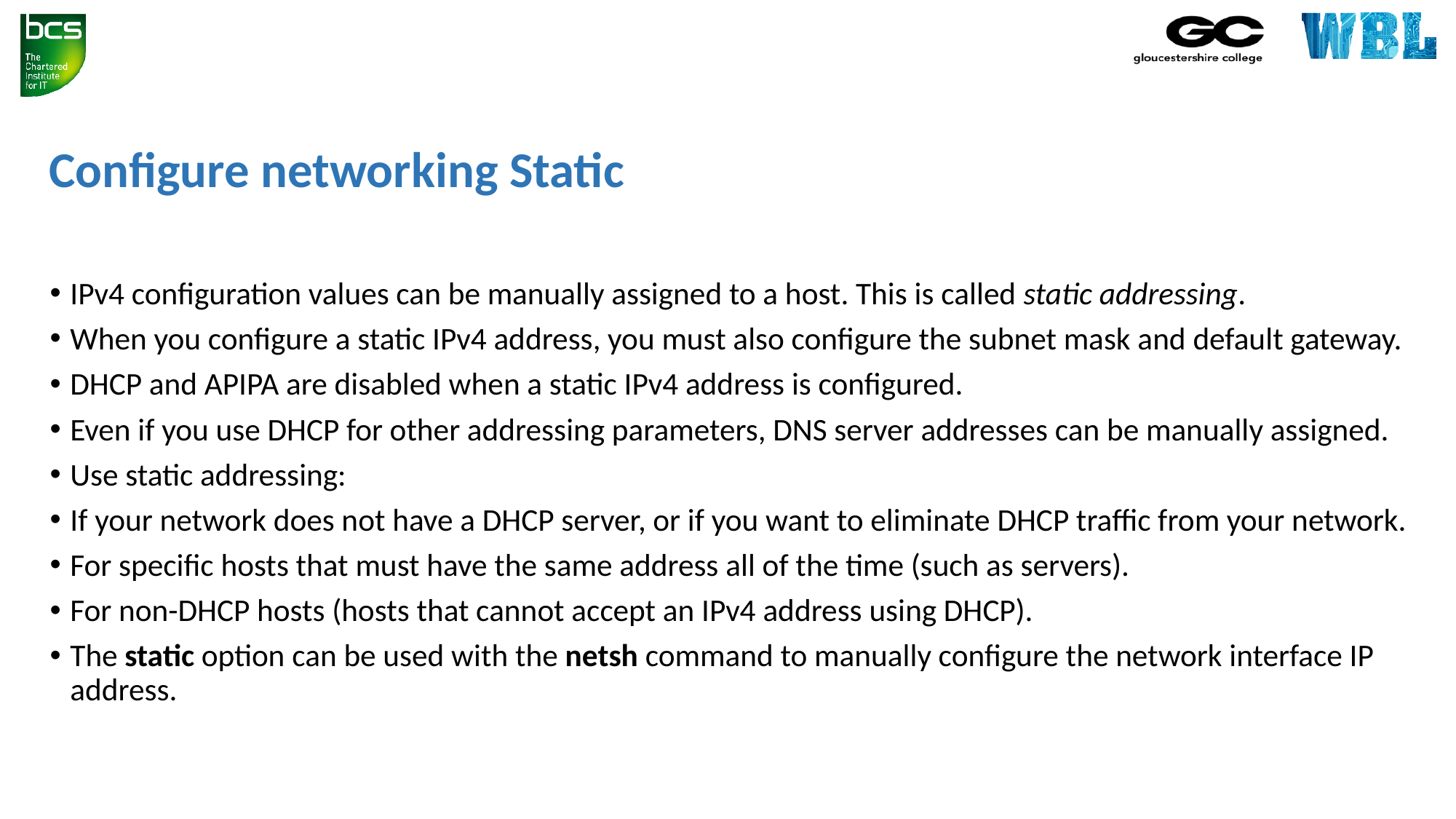

# Configure networking Static
IPv4 configuration values can be manually assigned to a host. This is called static addressing.
When you configure a static IPv4 address, you must also configure the subnet mask and default gateway.
DHCP and APIPA are disabled when a static IPv4 address is configured.
Even if you use DHCP for other addressing parameters, DNS server addresses can be manually assigned.
Use static addressing:
If your network does not have a DHCP server, or if you want to eliminate DHCP traffic from your network.
For specific hosts that must have the same address all of the time (such as servers).
For non-DHCP hosts (hosts that cannot accept an IPv4 address using DHCP).
The static option can be used with the netsh command to manually configure the network interface IP address.